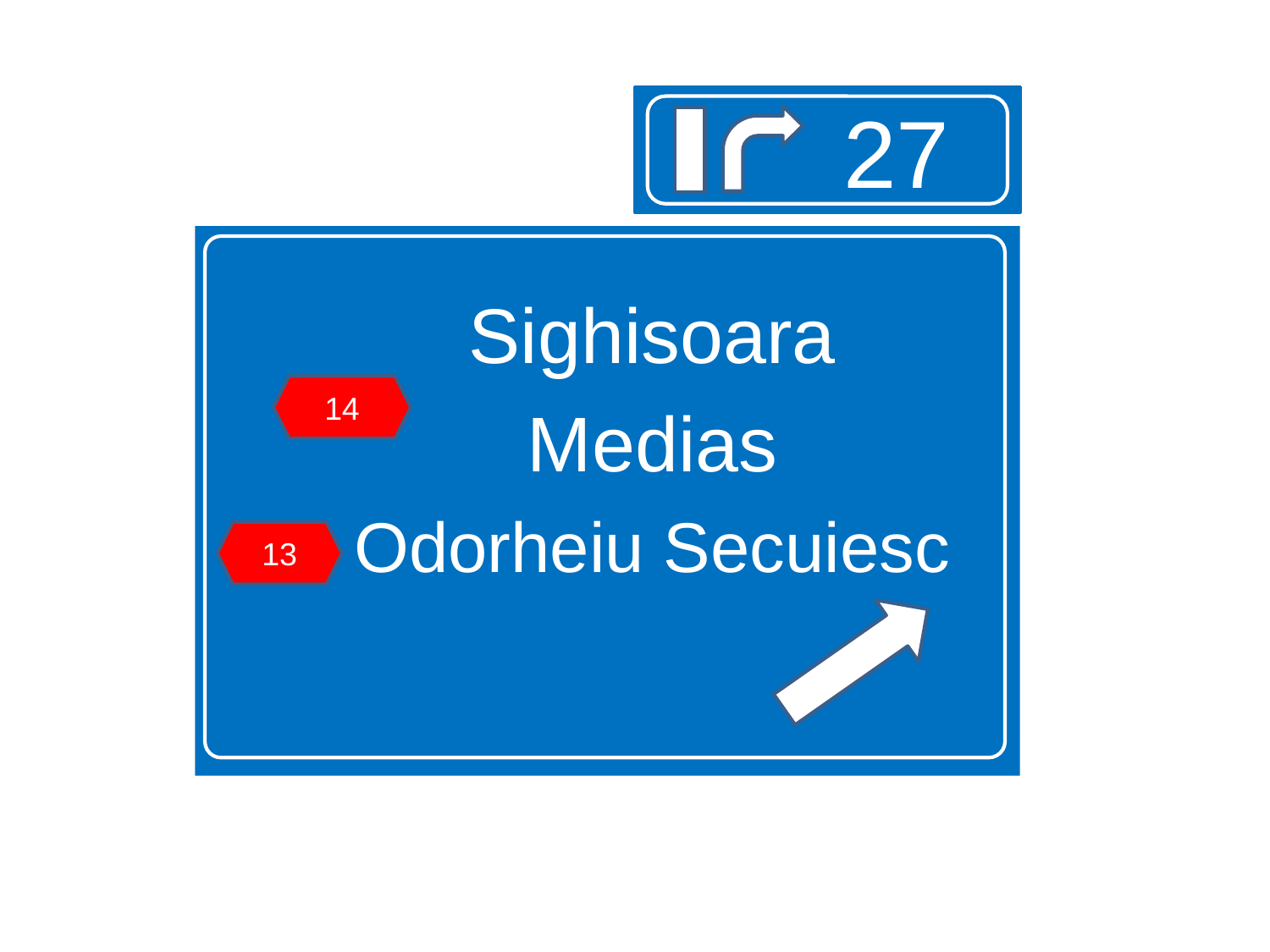

27

Sighisoara
Medias
Odorheiu Secuiesc

14
13